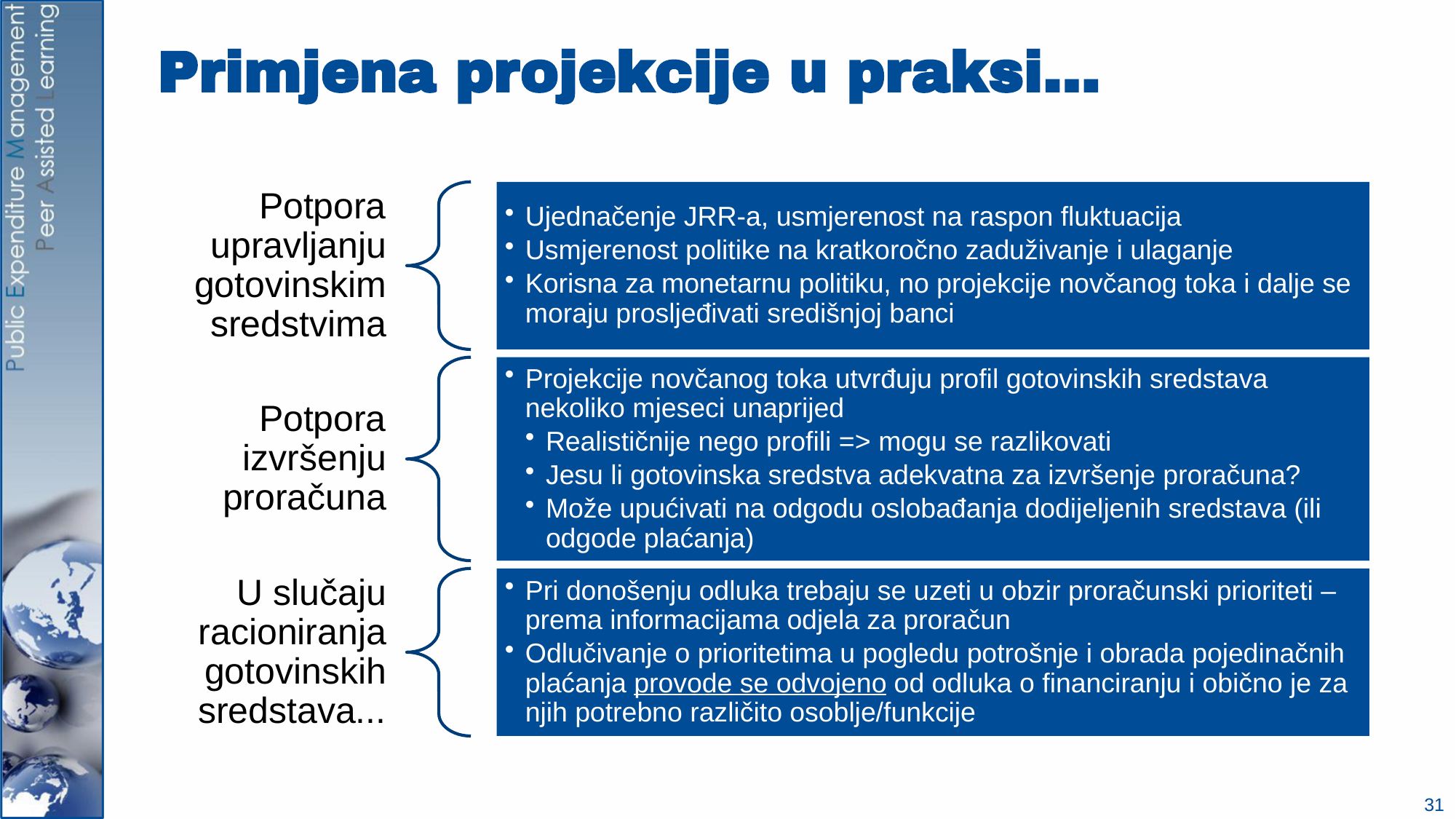

# Primjena projekcije u praksi...
Potpora upravljanju gotovinskim sredstvima
Ujednačenje JRR-a, usmjerenost na raspon fluktuacija
Usmjerenost politike na kratkoročno zaduživanje i ulaganje
Korisna za monetarnu politiku, no projekcije novčanog toka i dalje se moraju prosljeđivati središnjoj banci
Potpora izvršenju proračuna
Projekcije novčanog toka utvrđuju profil gotovinskih sredstava nekoliko mjeseci unaprijed
Realističnije nego profili => mogu se razlikovati
Jesu li gotovinska sredstva adekvatna za izvršenje proračuna?
Može upućivati na odgodu oslobađanja dodijeljenih sredstava (ili odgode plaćanja)
U slučaju racioniranja gotovinskih sredstava...
Pri donošenju odluka trebaju se uzeti u obzir proračunski prioriteti – prema informacijama odjela za proračun
Odlučivanje o prioritetima u pogledu potrošnje i obrada pojedinačnih plaćanja provode se odvojeno od odluka o financiranju i obično je za njih potrebno različito osoblje/funkcije